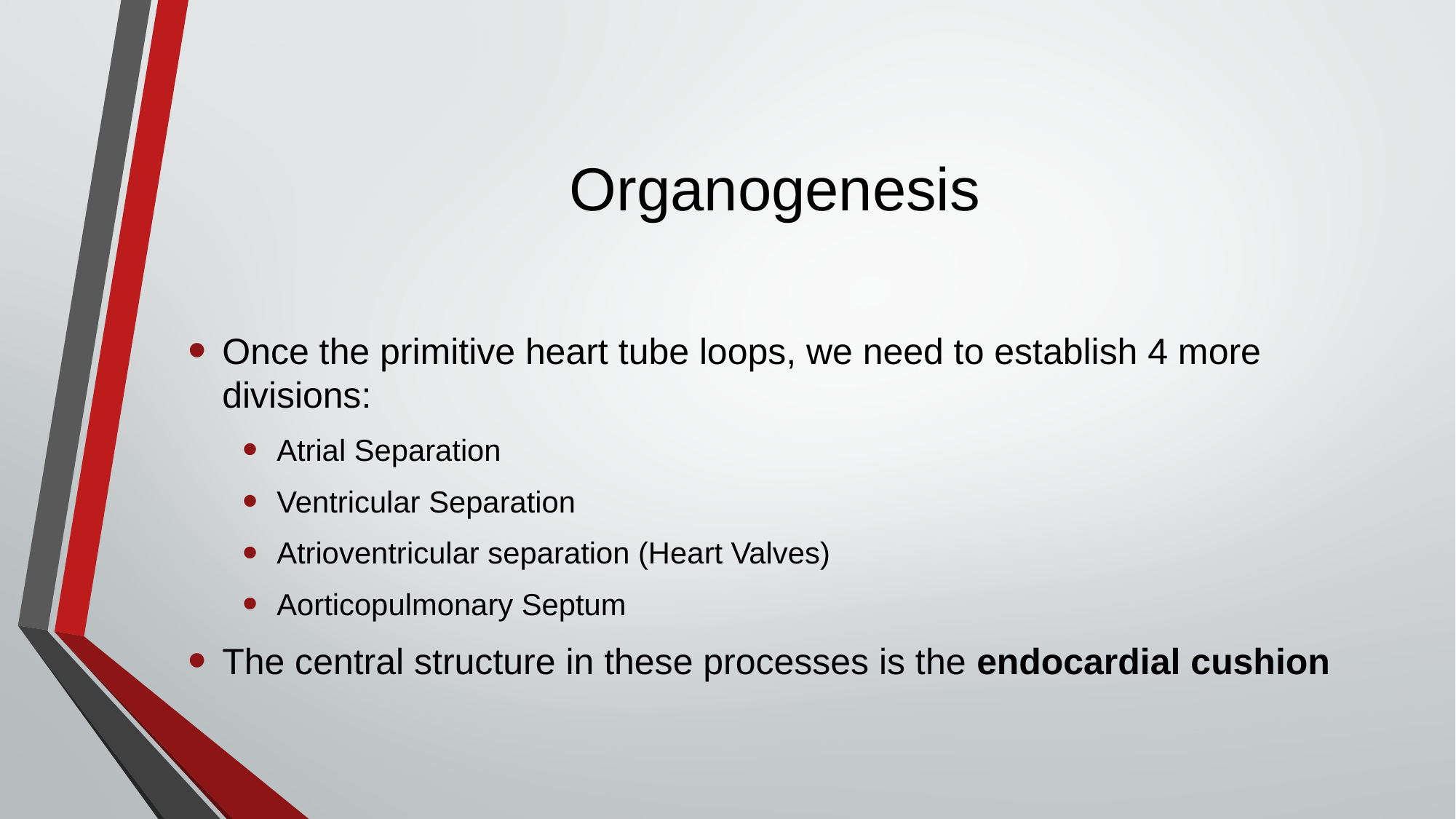

# Organogenesis
Once the primitive heart tube loops, we need to establish 4 more divisions:
Atrial Separation
Ventricular Separation
Atrioventricular separation (Heart Valves)
Aorticopulmonary Septum
The central structure in these processes is the endocardial cushion